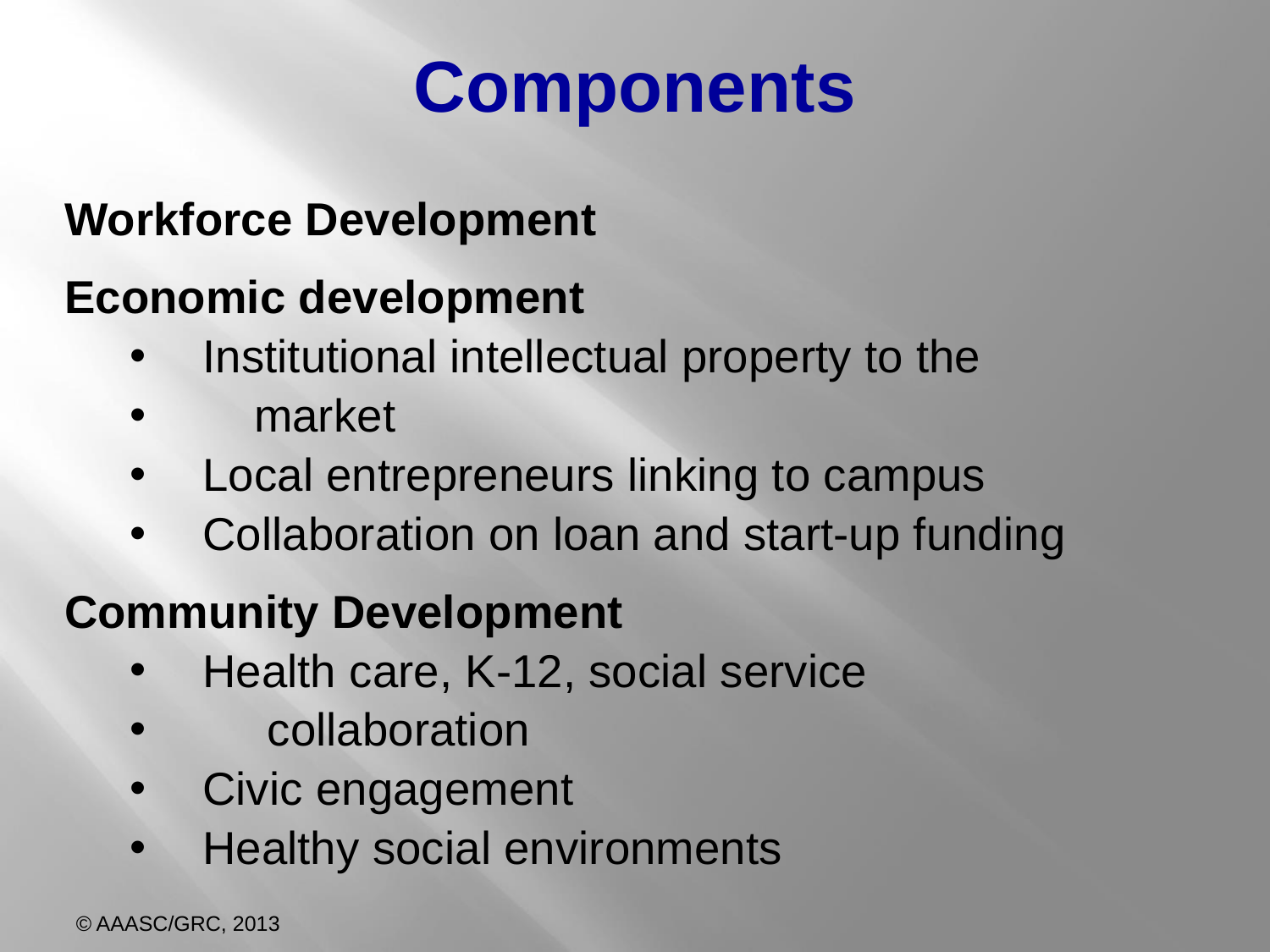

# Components

Workforce Development

Economic development
Institutional intellectual property to the
    market
Local entrepreneurs linking to campus
Collaboration on loan and start-up funding

Community Development
Health care, K-12, social service
     collaboration
Civic engagement
Healthy social environments

© AAASC/GRC, 2013